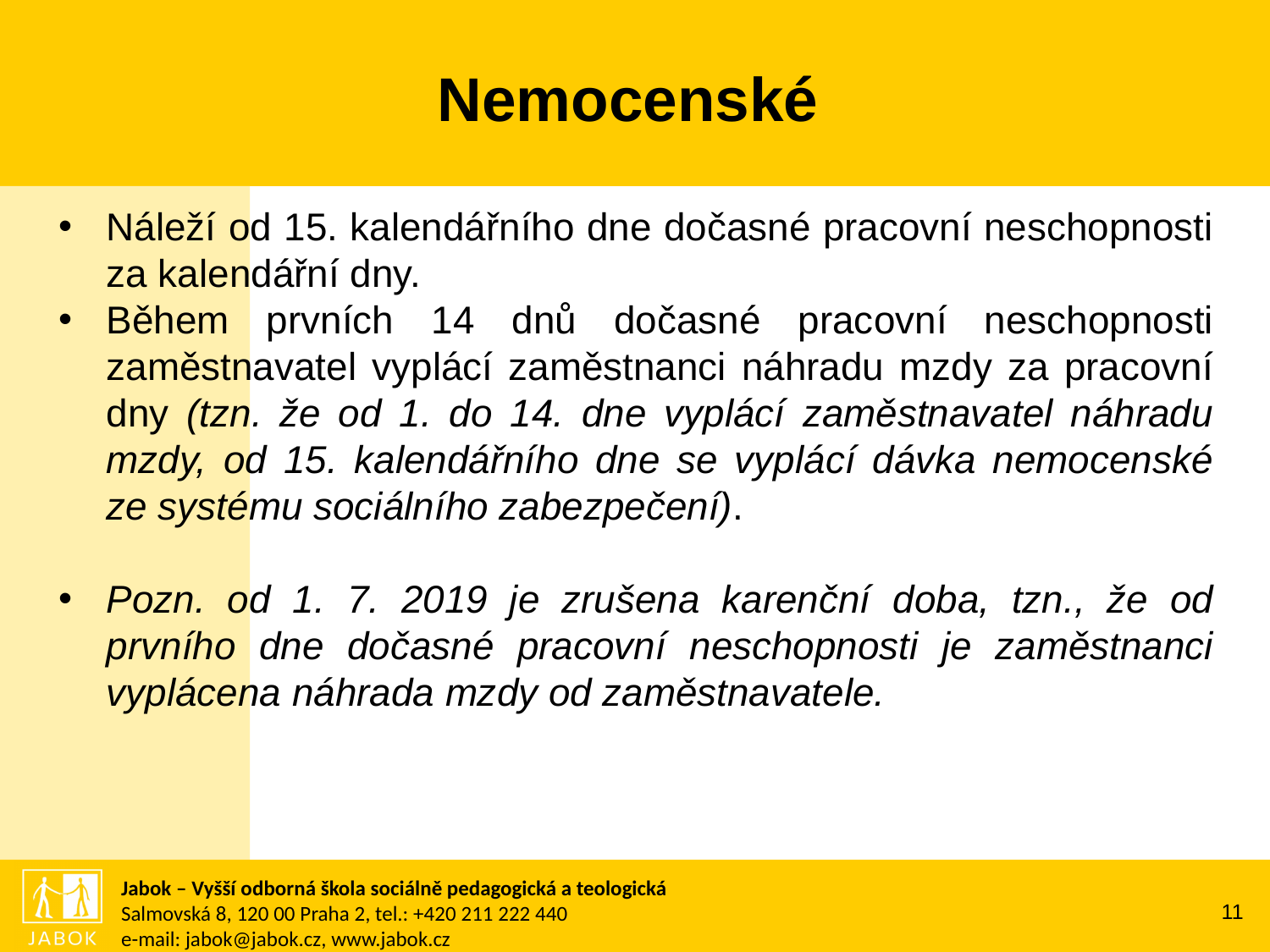

# Nemocenské
Náleží od 15. kalendářního dne dočasné pracovní neschopnosti za kalendářní dny.
Během prvních 14 dnů dočasné pracovní neschopnosti zaměstnavatel vyplácí zaměstnanci náhradu mzdy za pracovní dny (tzn. že od 1. do 14. dne vyplácí zaměstnavatel náhradu mzdy, od 15. kalendářního dne se vyplácí dávka nemocenské ze systému sociálního zabezpečení).

Pozn. od 1. 7. 2019 je zrušena karenční doba, tzn., že od prvního dne dočasné pracovní neschopnosti je zaměstnanci vyplácena náhrada mzdy od zaměstnavatele.